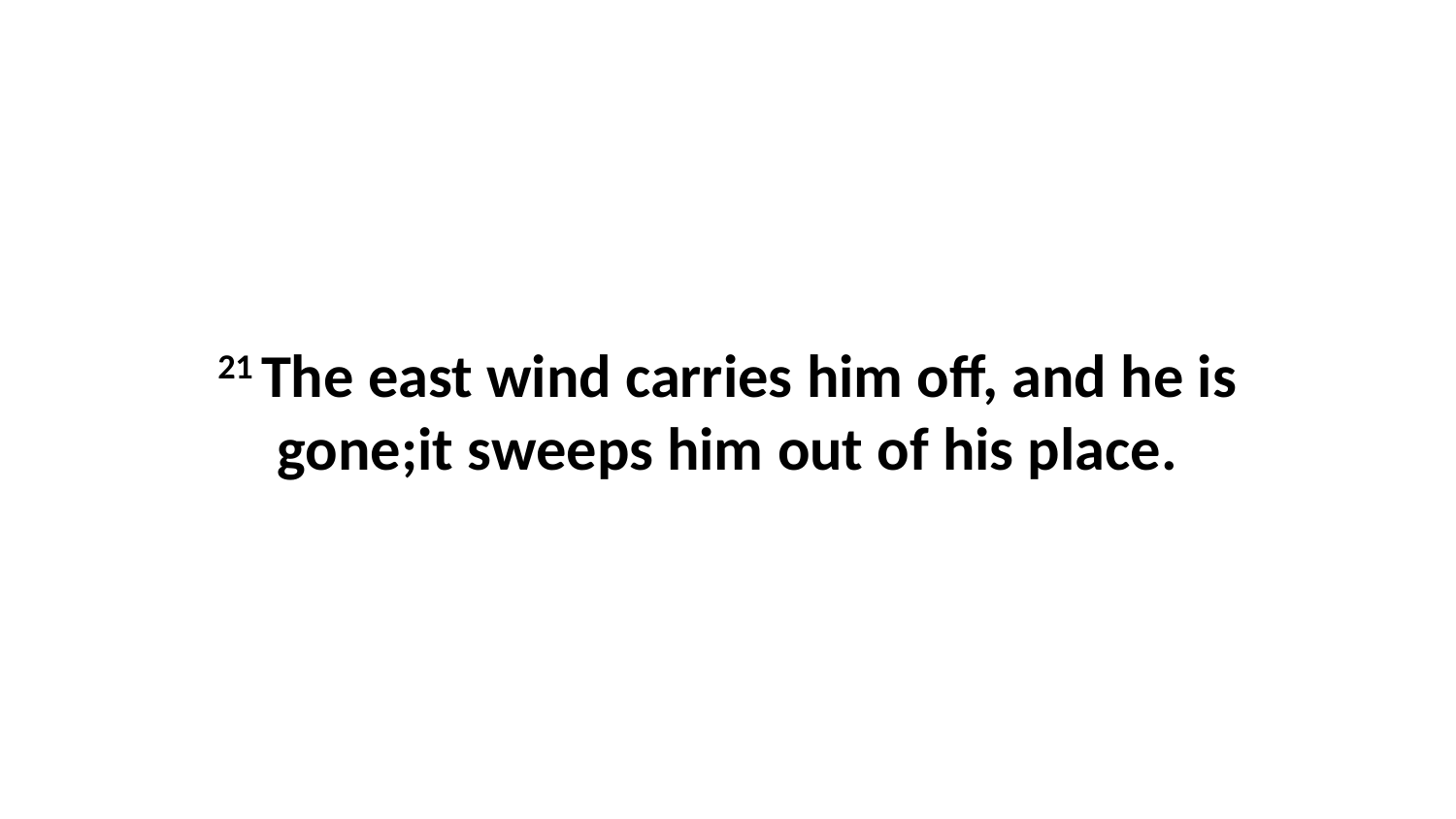

21 The east wind carries him off, and he is gone;it sweeps him out of his place.